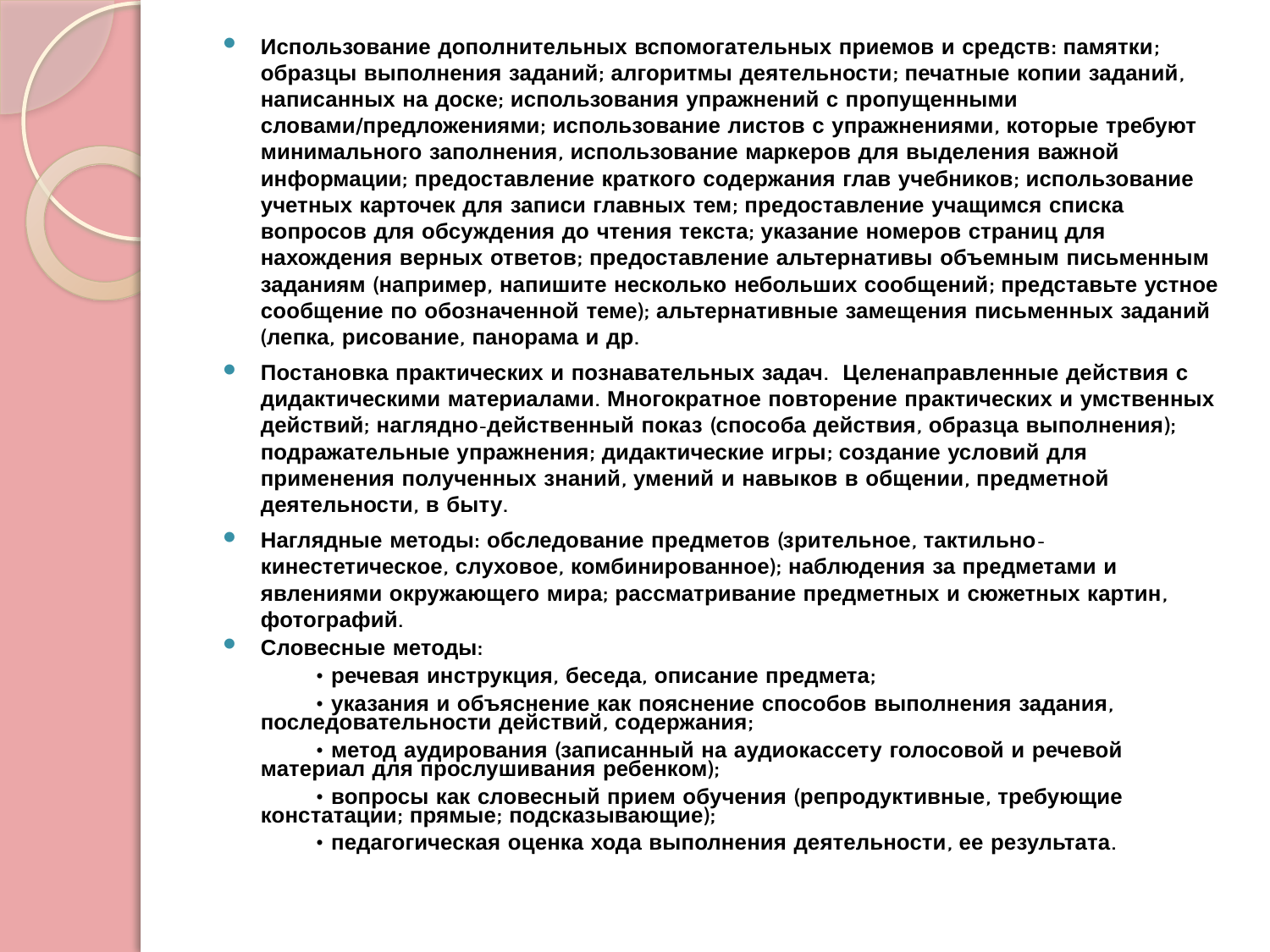

Использование дополнительных вспомогательных приемов и средств: памятки; образцы выполнения заданий; алгоритмы деятельности; печатные копии заданий, написанных на доске; использования упражнений с пропущенными словами/предложениями; использование листов с упражнениями, которые требуют минимального заполнения, использование маркеров для выделения важной информации; предоставление краткого содержания глав учебников; использование учетных карточек для записи главных тем; предоставление учащимся списка вопросов для обсуждения до чтения текста; указание номеров страниц для нахождения верных ответов; предоставление альтернативы объемным письменным заданиям (например, напишите несколько небольших сообщений; представьте устное сообщение по обозначенной теме); альтернативные замещения письменных заданий (лепка, рисование, панорама и др.
Постановка практических и познавательных задач.  Целенаправленные действия с дидактическими материалами. Многократное повторение практических и умственных действий; наглядно-действенный показ (способа действия, образца выполнения); подражательные упражнения; дидактические игры; создание условий для применения полученных знаний, умений и навыков в общении, предметной деятельности, в быту.
Наглядные методы: обследование предметов (зрительное, тактильно-кинестетическое, слуховое, комбинированное); наблюдения за предметами и явлениями окружающего мира; рассматривание предметных и сюжетных картин, фотографий.
Словесные методы:
             • речевая инструкция, беседа, описание предмета;
             • указания и объяснение как пояснение способов выполнения задания, последовательности действий, содержания;
             • метод аудирования (записанный на аудиокассету голосовой и речевой материал для прослушивания ребенком);
             • вопросы как словесный прием обучения (репродуктивные, требующие констатации; прямые; подсказывающие);
             • педагогическая оценка хода выполнения деятельности, ее результата.